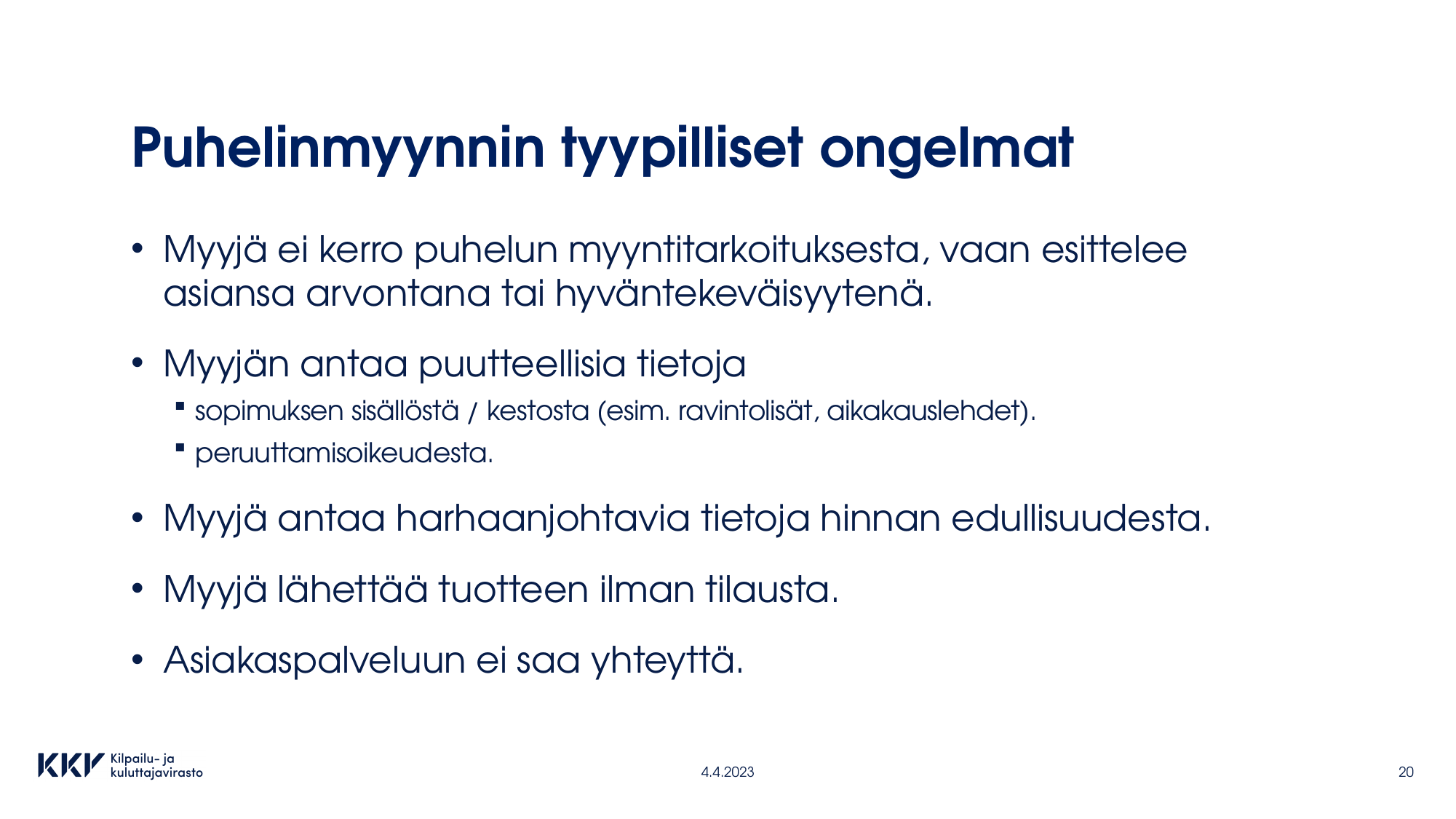

# Puhelinmyynnin tyypilliset ongelmat
Myyjä ei kerro puhelun myyntitarkoituksesta, vaan esittelee asiansa arvontana tai hyväntekeväisyytenä.
Myyjän antaa puutteellisia tietoja
sopimuksen sisällöstä / kestosta (esim. ravintolisät, aikakauslehdet).
peruuttamisoikeudesta.
Myyjä antaa harhaanjohtavia tietoja hinnan edullisuudesta.
Myyjä lähettää tuotteen ilman tilausta.
Asiakaspalveluun ei saa yhteyttä.

4.4.2023
20